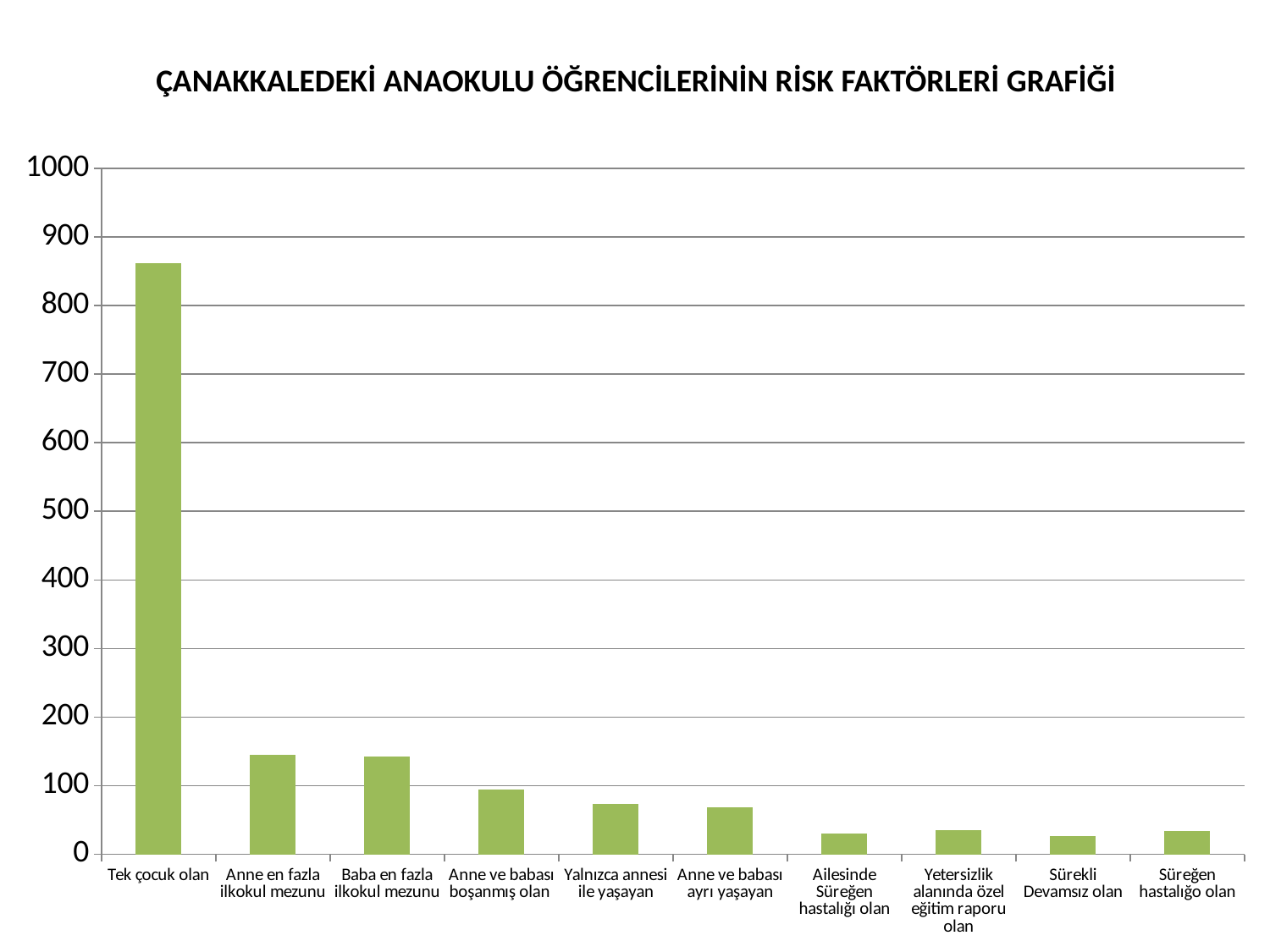

# ÇANAKKALEDEKİ ANAOKULU ÖĞRENCİLERİNİN RİSK FAKTÖRLERİ GRAFİĞİ

### Chart

| Category | Sütun1 | Seri 2 | Seri 3 |
|---|---|---|---|
| Tek çocuk olan | None | None | 862.0 |
| Anne en fazla ilkokul mezunu | None | None | 145.0 |
| Baba en fazla ilkokul mezunu | None | None | 143.0 |
| Anne ve babası boşanmış olan  | None | None | 94.0 |
| Yalnızca annesi ile yaşayan | None | None | 73.0 |
| Anne ve babası ayrı yaşayan | None | None | 68.0 |
| Ailesinde Süreğen hastalığı olan | None | None | 30.0 |
| Yetersizlik alanında özel eğitim raporu olan | None | None | 35.0 |
| Sürekli Devamsız olan | None | None | 27.0 |
| Süreğen hastalığo olan | None | None | 34.0 |